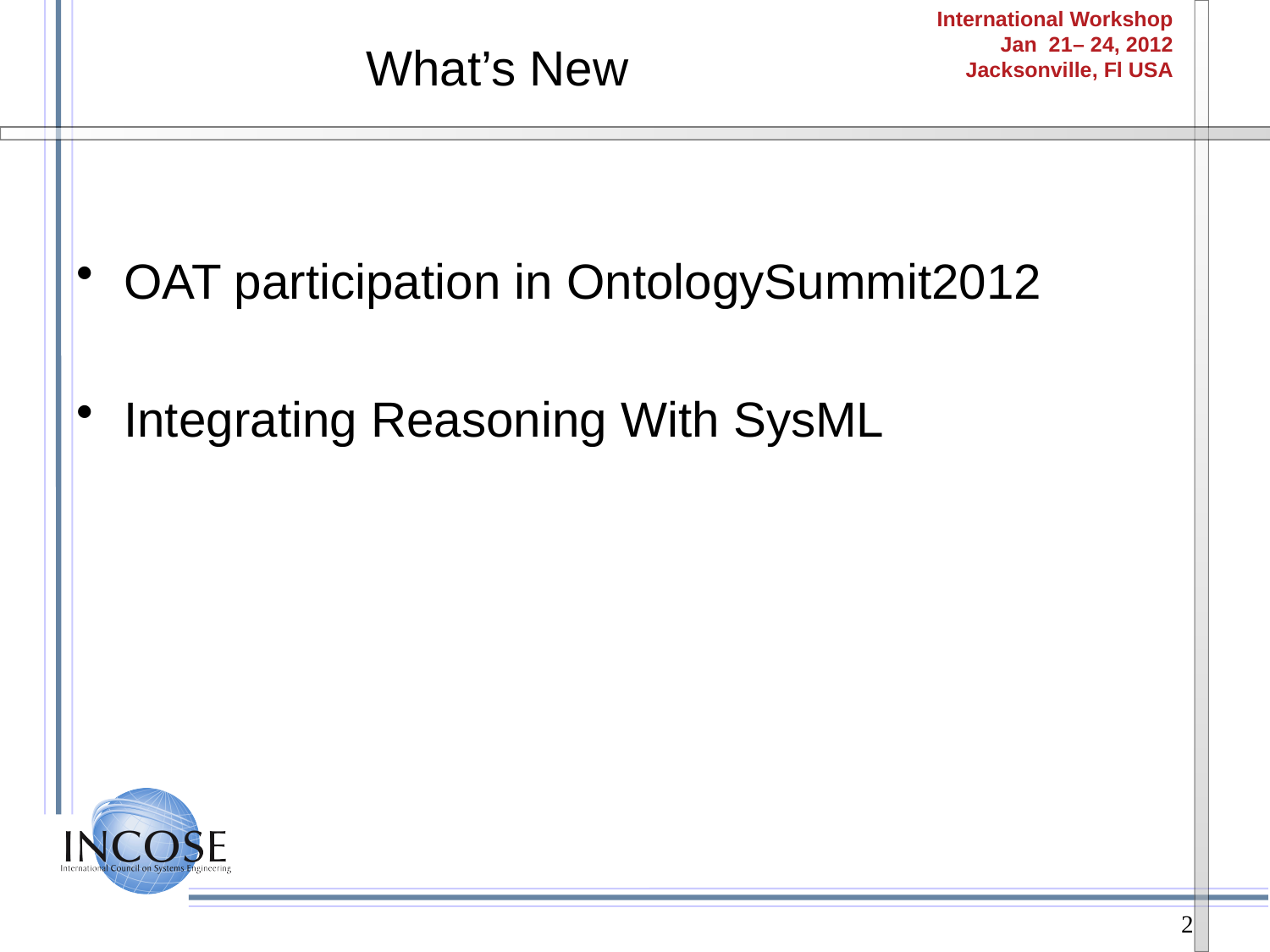

# What’s New
OAT participation in OntologySummit2012

Integrating Reasoning With SysML

2